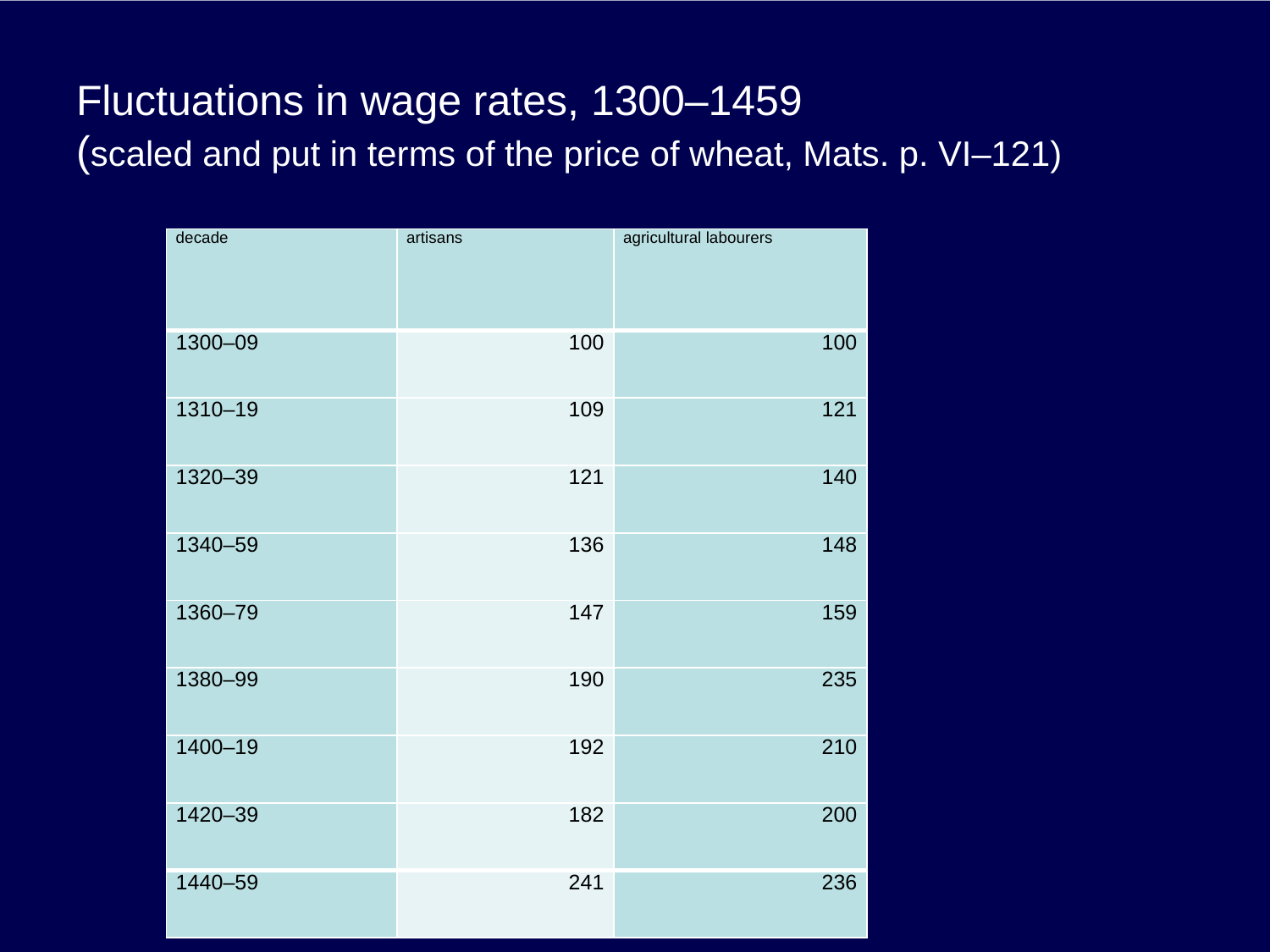

# Fluctuations in wage rates, 1300–1459 (scaled and put in terms of the price of wheat, Mats. p. VI–121)
| decade | artisans | agricultural labourers |
| --- | --- | --- |
| 1300–09 | 100 | 100 |
| 1310–19 | 109 | 121 |
| 1320–39 | 121 | 140 |
| 1340–59 | 136 | 148 |
| 1360–79 | 147 | 159 |
| 1380–99 | 190 | 235 |
| 1400–19 | 192 | 210 |
| 1420–39 | 182 | 200 |
| 1440–59 | 241 | 236 |